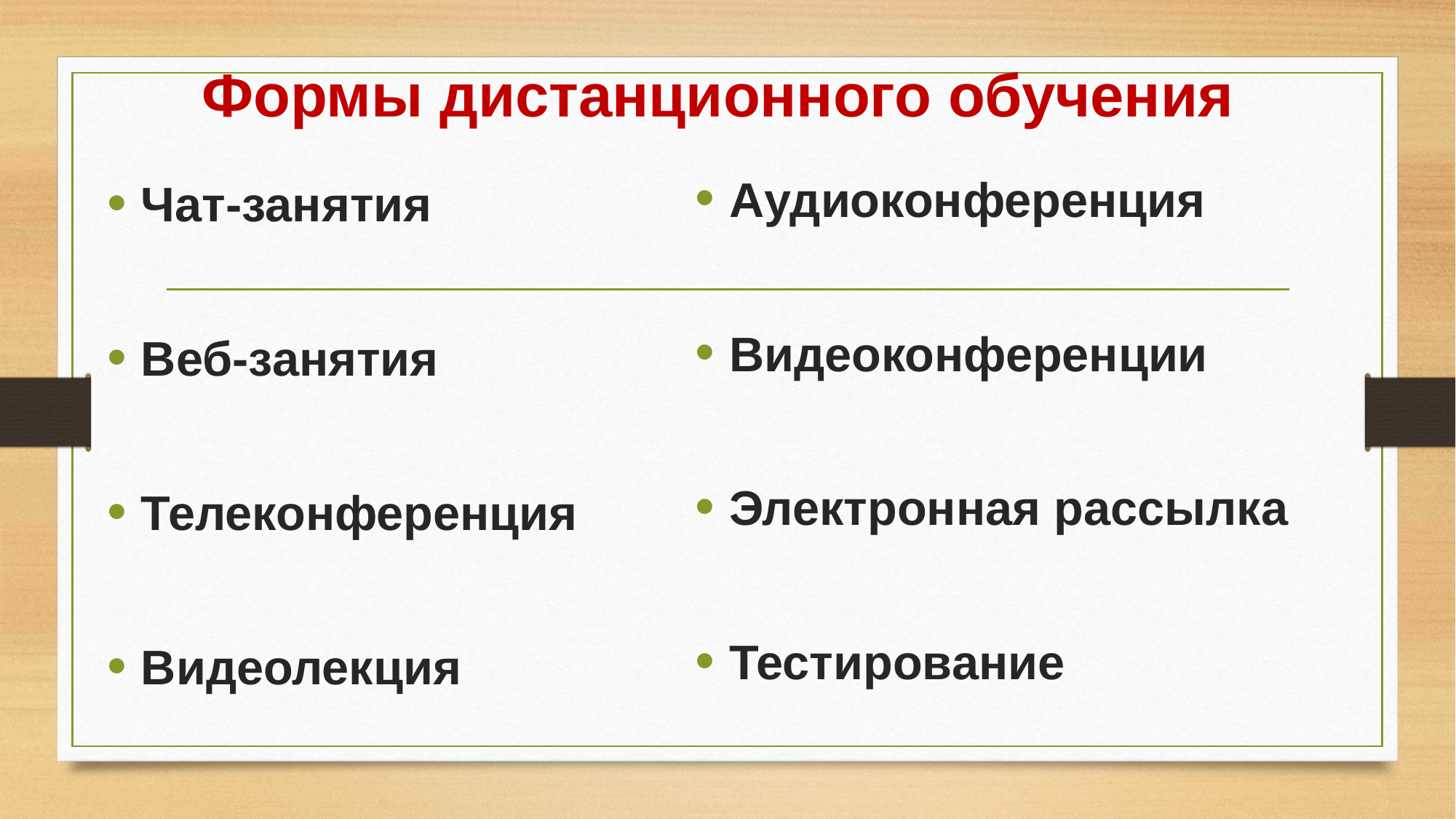

# Формы дистанционного обучения
Аудиоконференция

Видеоконференции

Электронная рассылка

Тестирование
Чат-занятия

Веб-занятия

Телеконференция

Видеолекция